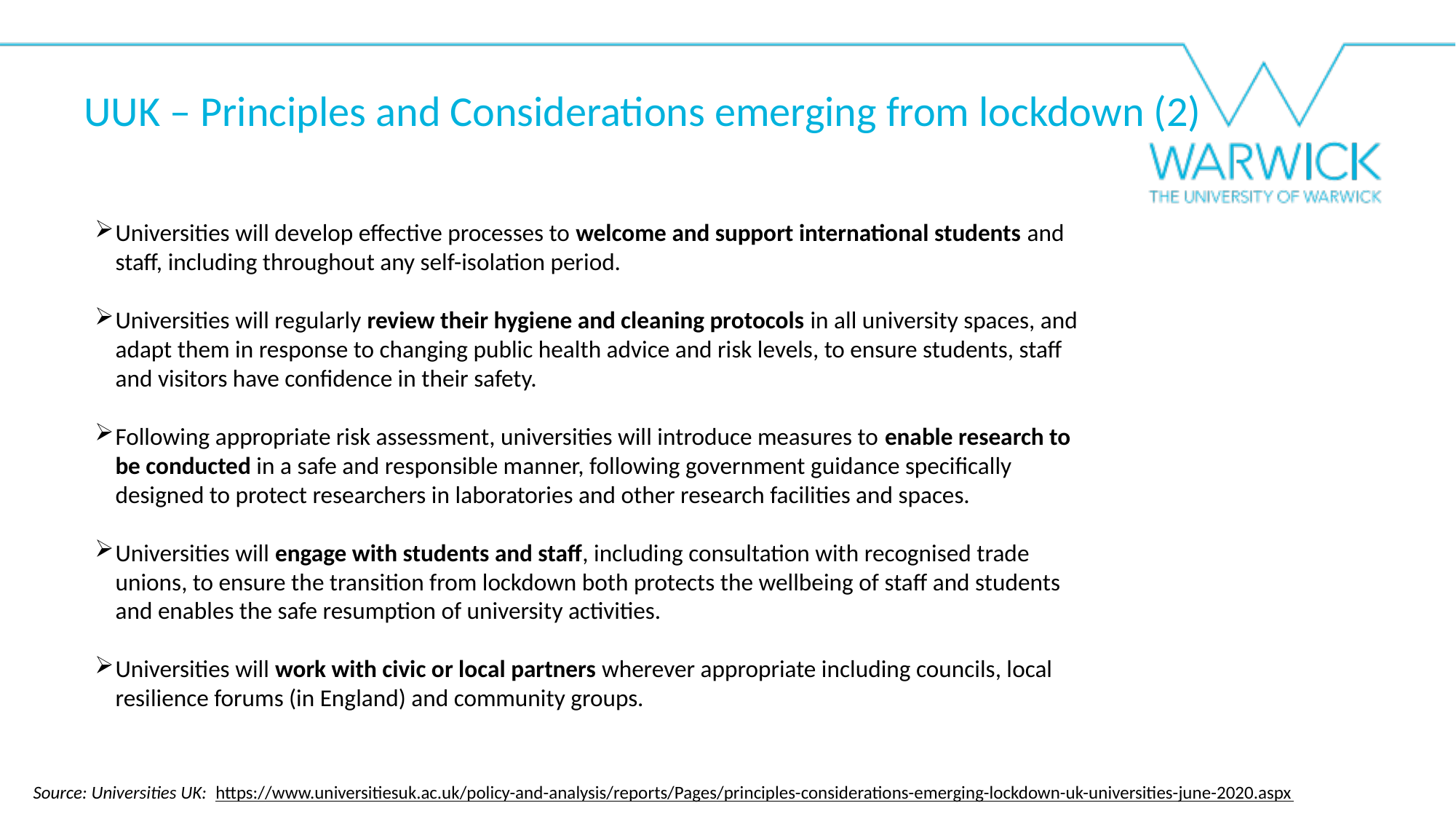

UUK – Principles and Considerations emerging from lockdown (2)

Universities will develop effective processes to welcome and support international students and staff, including throughout any self-isolation period.

Universities will regularly review their hygiene and cleaning protocols in all university spaces, and adapt them in response to changing public health advice and risk levels, to ensure students, staff and visitors have confidence in their safety.

Following appropriate risk assessment, universities will introduce measures to enable research to be conducted in a safe and responsible manner, following government guidance specifically designed to protect researchers in laboratories and other research facilities and spaces.

Universities will engage with students and staff, including consultation with recognised trade unions, to ensure the transition from lockdown both protects the wellbeing of staff and students and enables the safe resumption of university activities.

Universities will work with civic or local partners wherever appropriate including councils, local resilience forums (in England) and community groups.
Source: Universities UK:  https://www.universitiesuk.ac.uk/policy-and-analysis/reports/Pages/principles-considerations-emerging-lockdown-uk-universities-june-2020.aspx